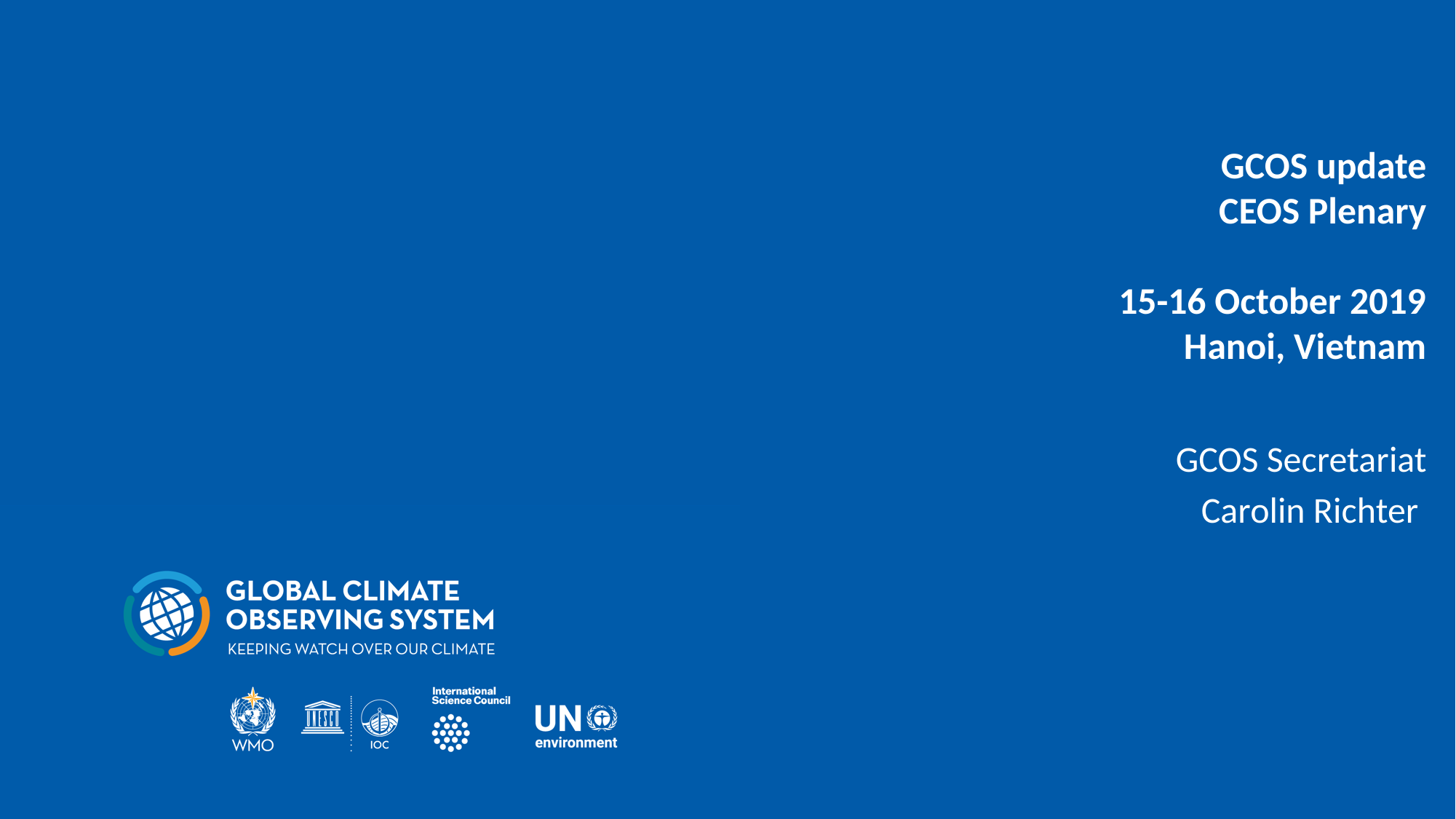

# GCOS update CEOS Plenary 15-16 October 2019 Hanoi, Vietnam
GCOS Secretariat
Carolin Richter